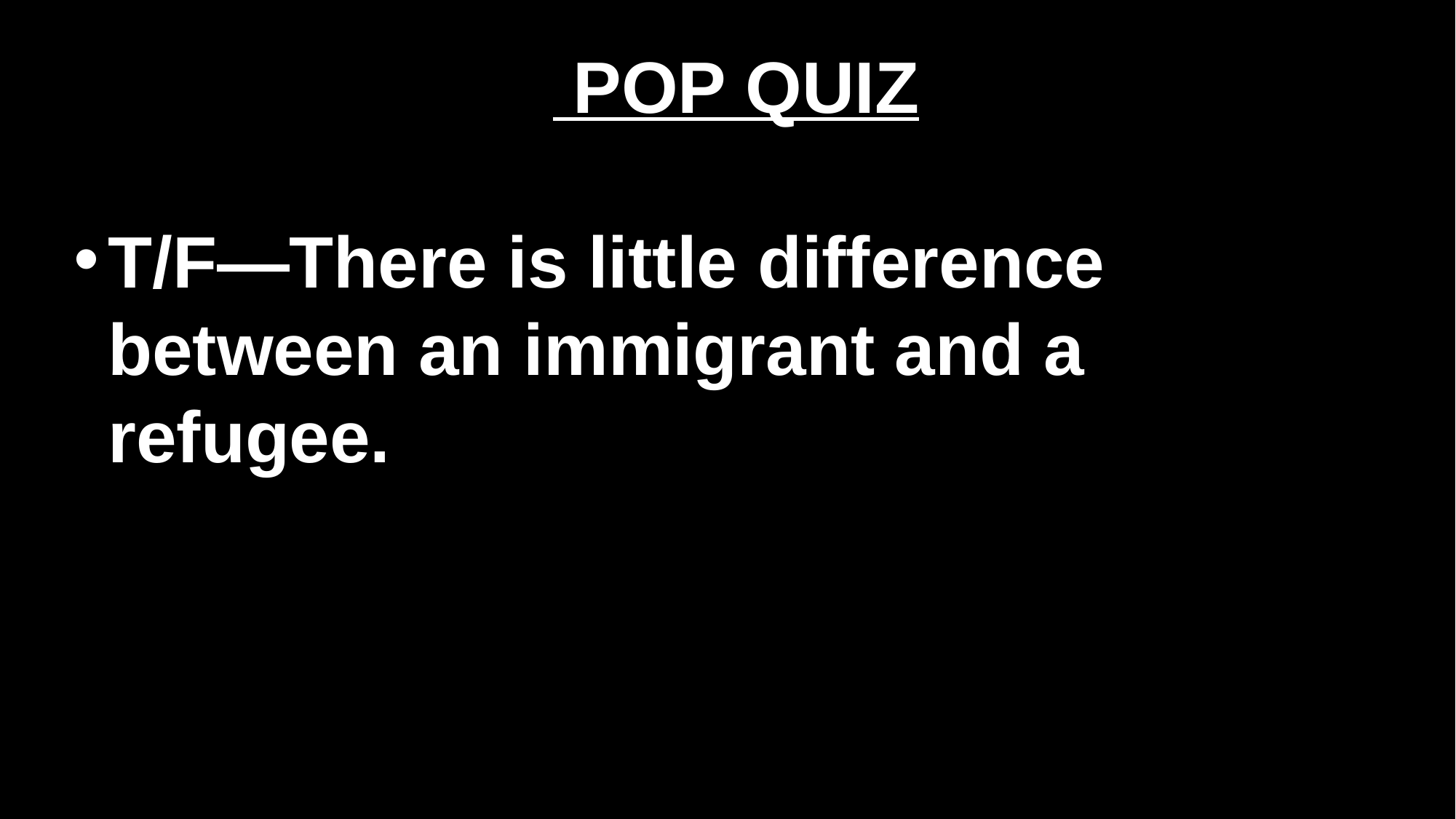

POP QUIZ

T/F—There is little difference between an immigrant and a refugee.